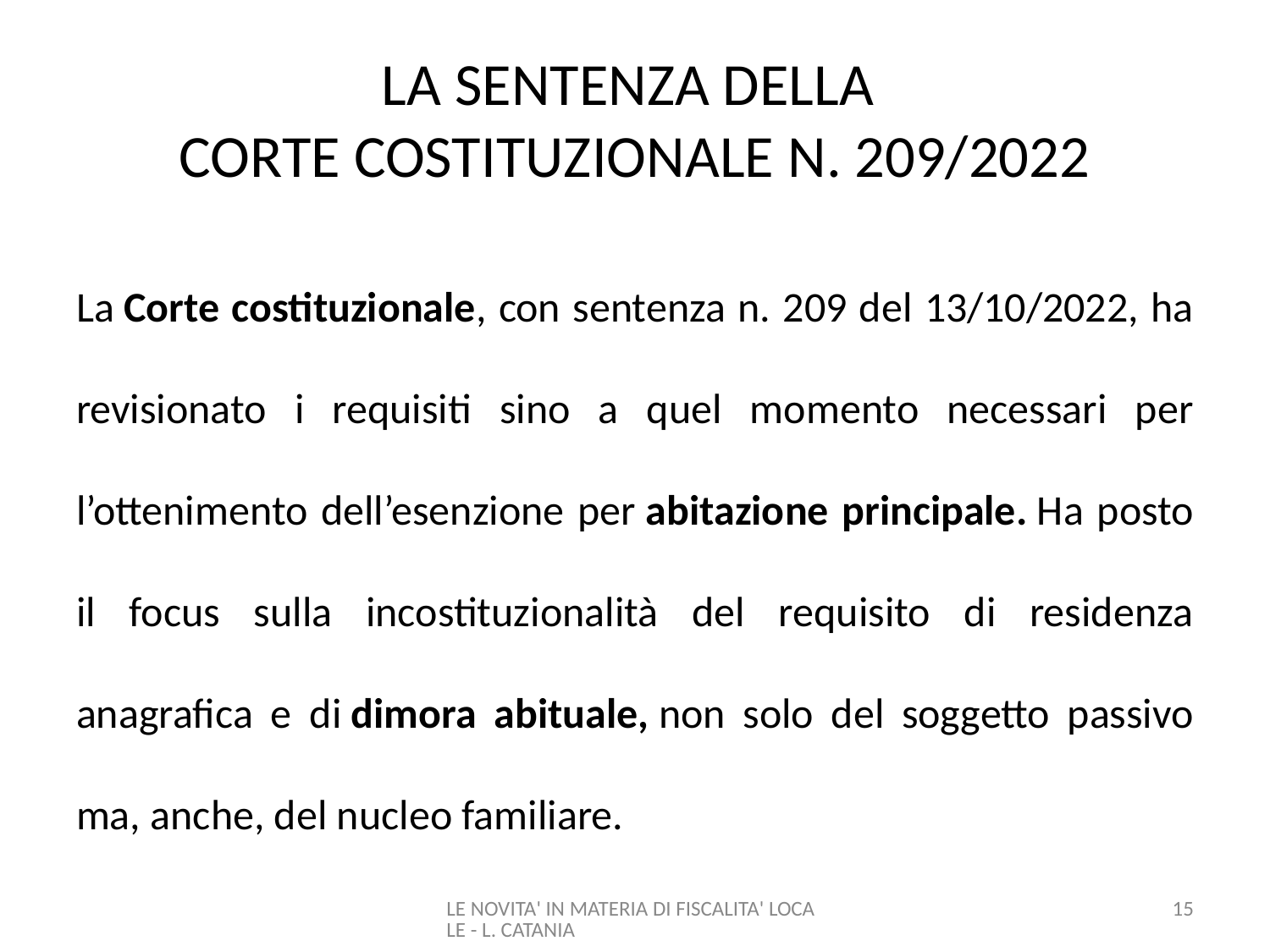

# LA SENTENZA DELLA CORTE COSTITUZIONALE N. 209/2022
La Corte costituzionale, con sentenza n. 209 del 13/10/2022, ha revisionato i requisiti sino a quel momento necessari per l’ottenimento dell’esenzione per abitazione principale. Ha posto il focus sulla incostituzionalità del requisito di residenza anagrafica e di dimora abituale, non solo del soggetto passivo ma, anche, del nucleo familiare.

LE NOVITA' IN MATERIA DI FISCALITA' LOCALE - L. CATANIA
15